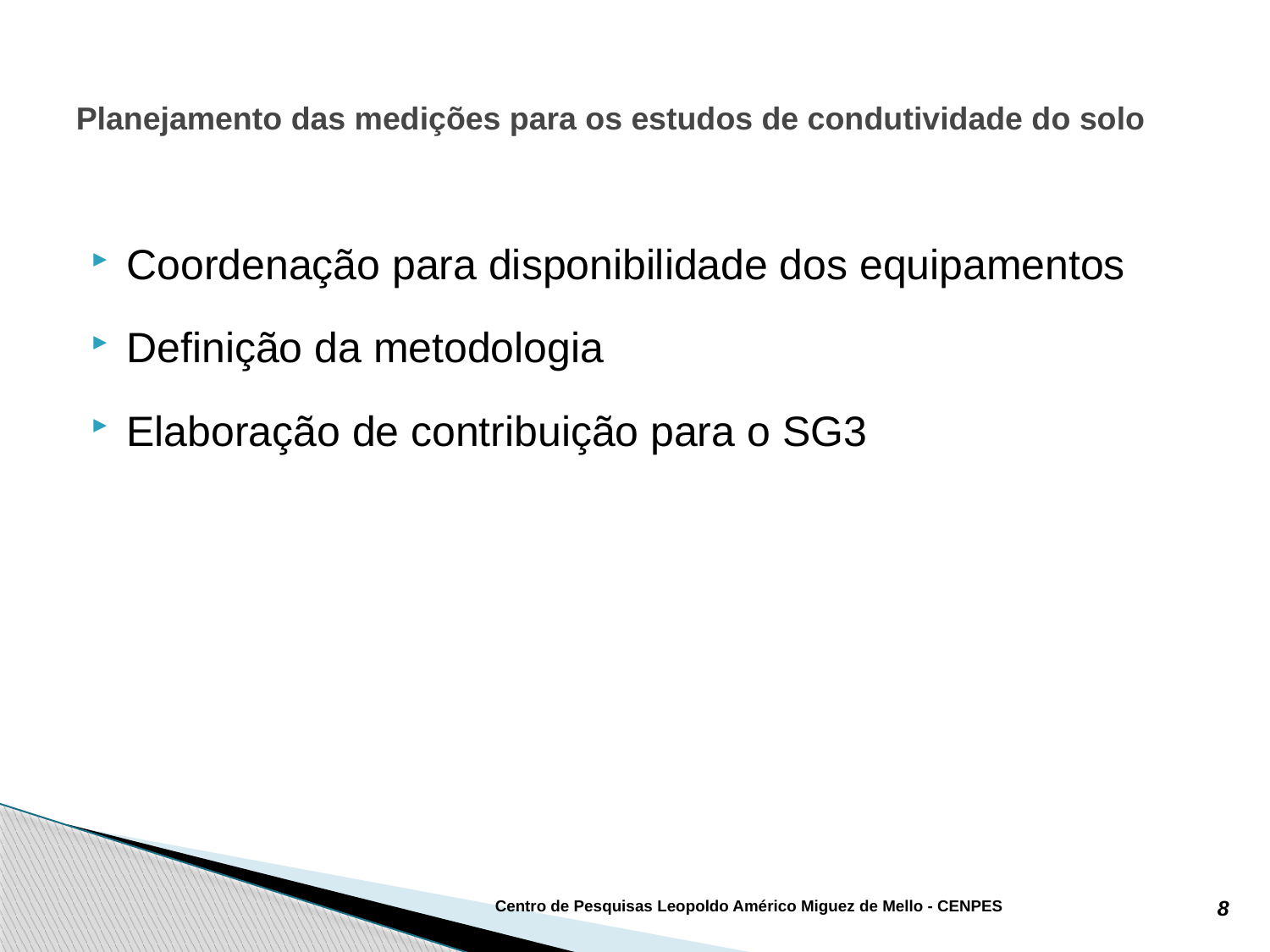

# Planejamento das medições para os estudos de condutividade do solo
Coordenação para disponibilidade dos equipamentos
Definição da metodologia
Elaboração de contribuição para o SG3
8
Centro de Pesquisas Leopoldo Américo Miguez de Mello - CENPES